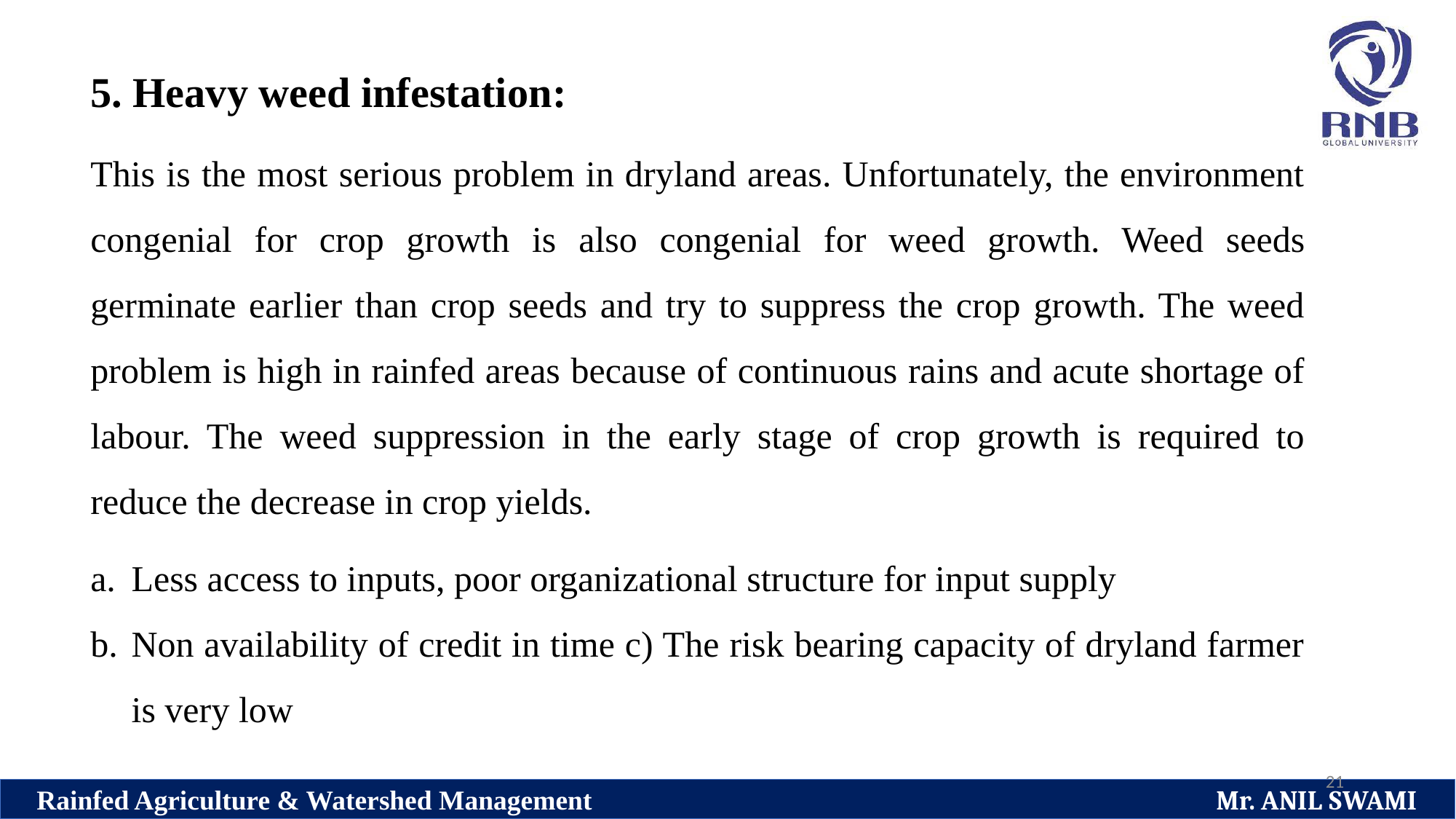

5. Heavy weed infestation:
This is the most serious problem in dryland areas. Unfortunately, the environment congenial for crop growth is also congenial for weed growth. Weed seeds germinate earlier than crop seeds and try to suppress the crop growth. The weed problem is high in rainfed areas because of continuous rains and acute shortage of labour. The weed suppression in the early stage of crop growth is required to reduce the decrease in crop yields.
Less access to inputs, poor organizational structure for input supply
Non availability of credit in time c) The risk bearing capacity of dryland farmer is very low
21